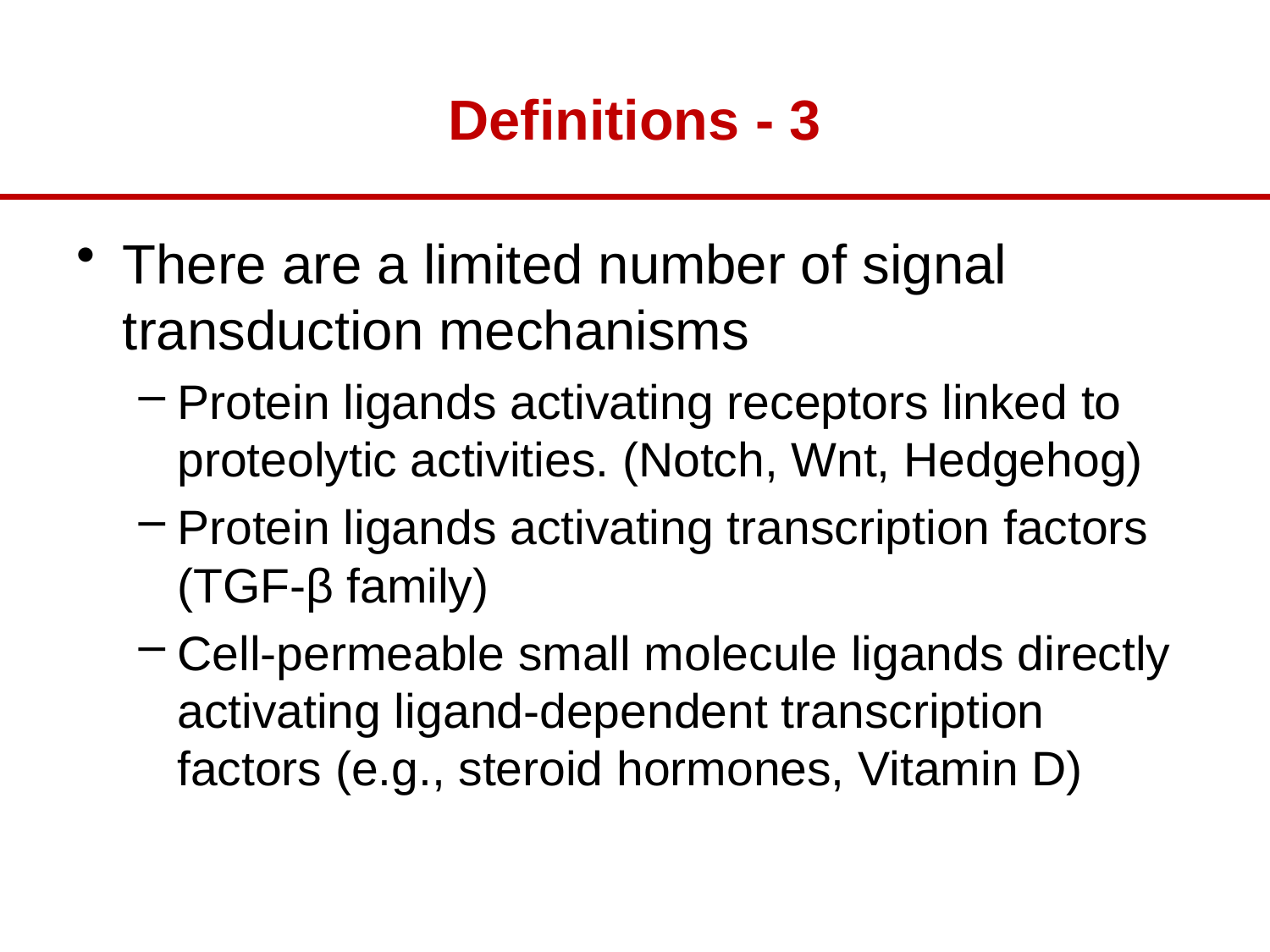

# Definitions - 3
There are a limited number of signal transduction mechanisms
Protein ligands activating receptors linked to proteolytic activities. (Notch, Wnt, Hedgehog)
Protein ligands activating transcription factors (TGF-β family)
Cell-permeable small molecule ligands directly activating ligand-dependent transcription factors (e.g., steroid hormones, Vitamin D)